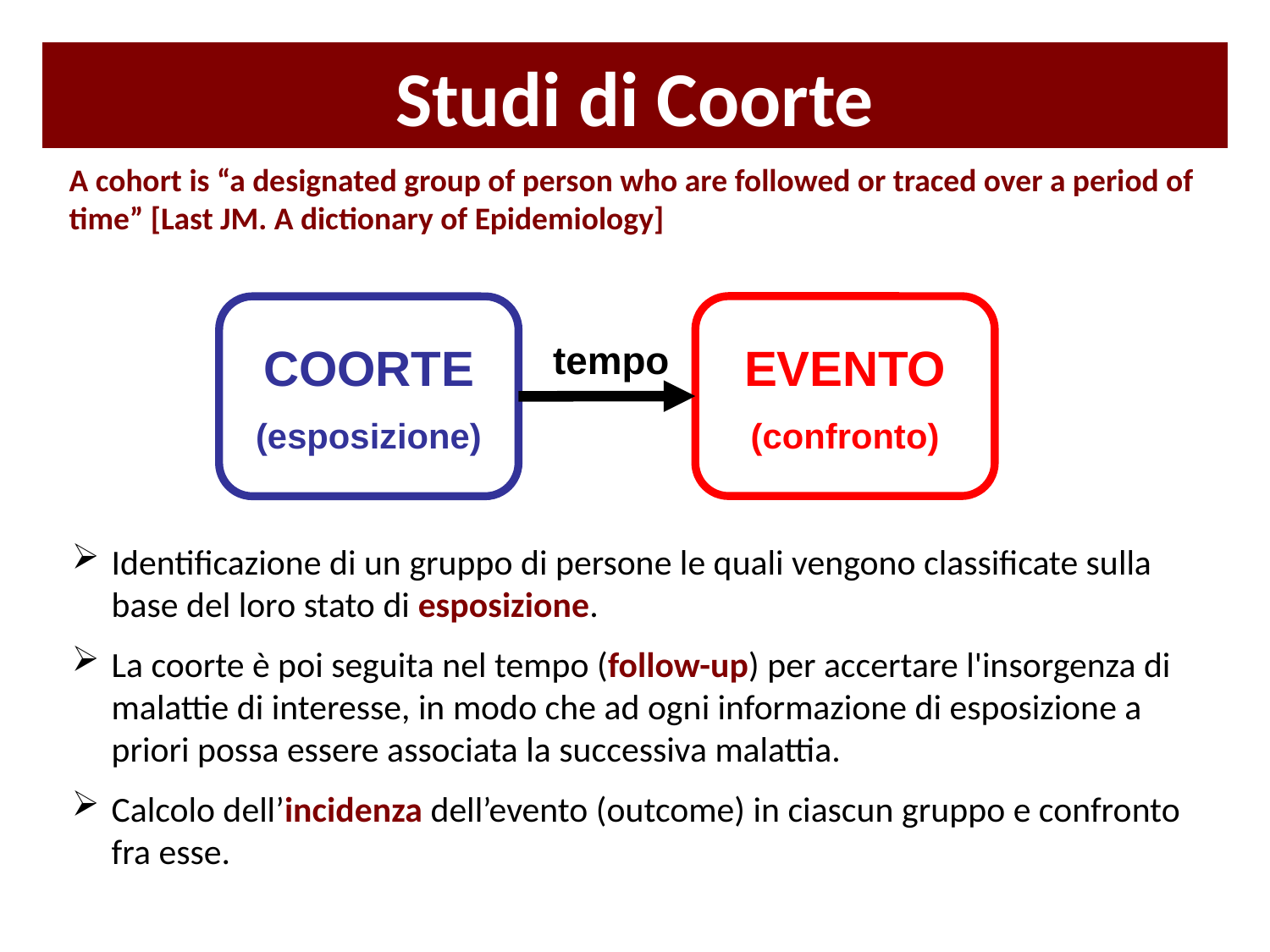

Studi di Coorte
A cohort is “a designated group of person who are followed or traced over a period of time” [Last JM. A dictionary of Epidemiology]
EVENTO
(confronto)
COORTE
(esposizione)
tempo
Identificazione di un gruppo di persone le quali vengono classificate sulla base del loro stato di esposizione.
La coorte è poi seguita nel tempo (follow-up) per accertare l'insorgenza di malattie di interesse, in modo che ad ogni informazione di esposizione a priori possa essere associata la successiva malattia.
Calcolo dell’incidenza dell’evento (outcome) in ciascun gruppo e confronto fra esse.